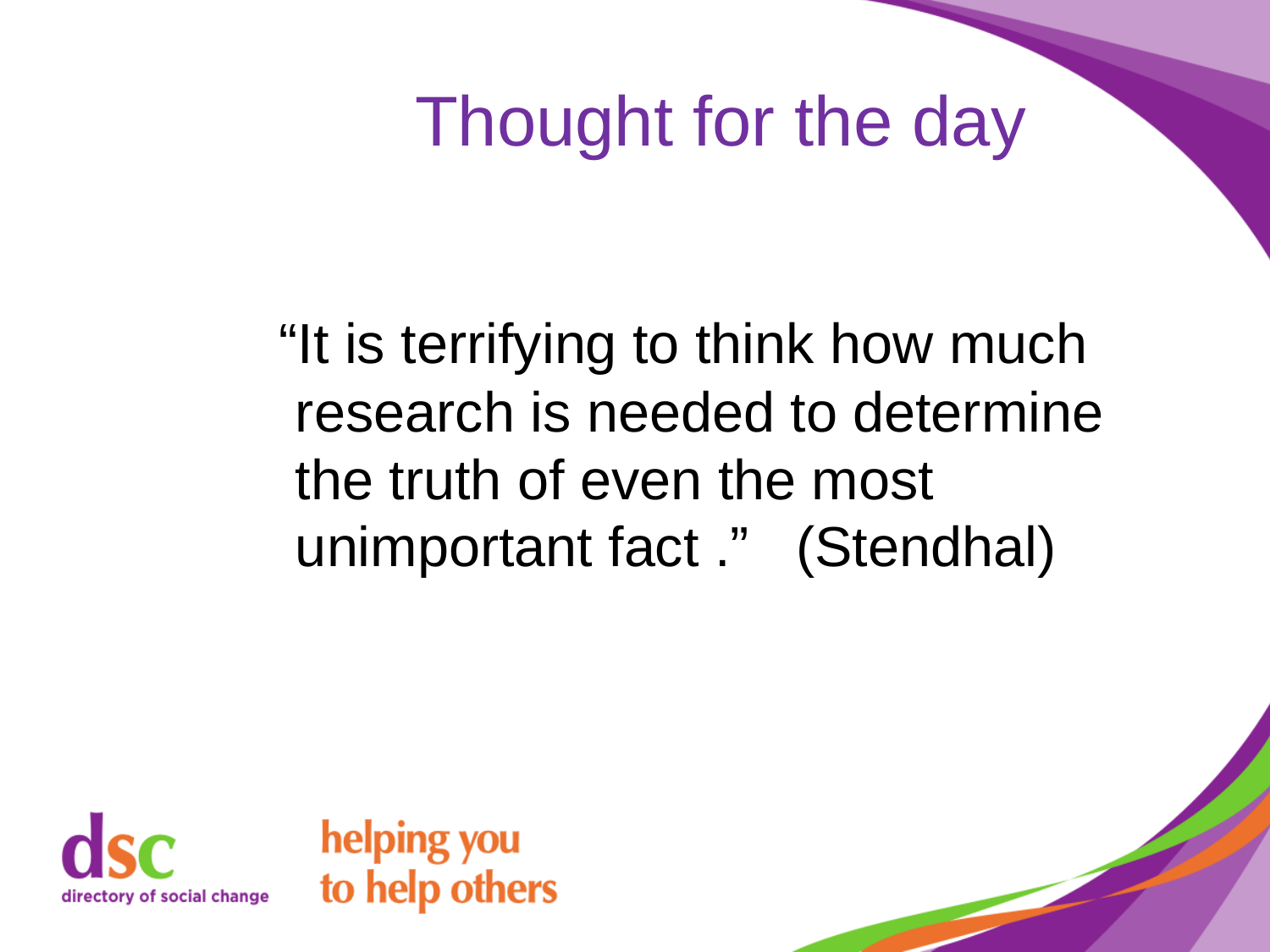

# Thought for the day

  “It is terrifying to think how much research is needed to determine the truth of even the most unimportant fact .”   (Stendhal)